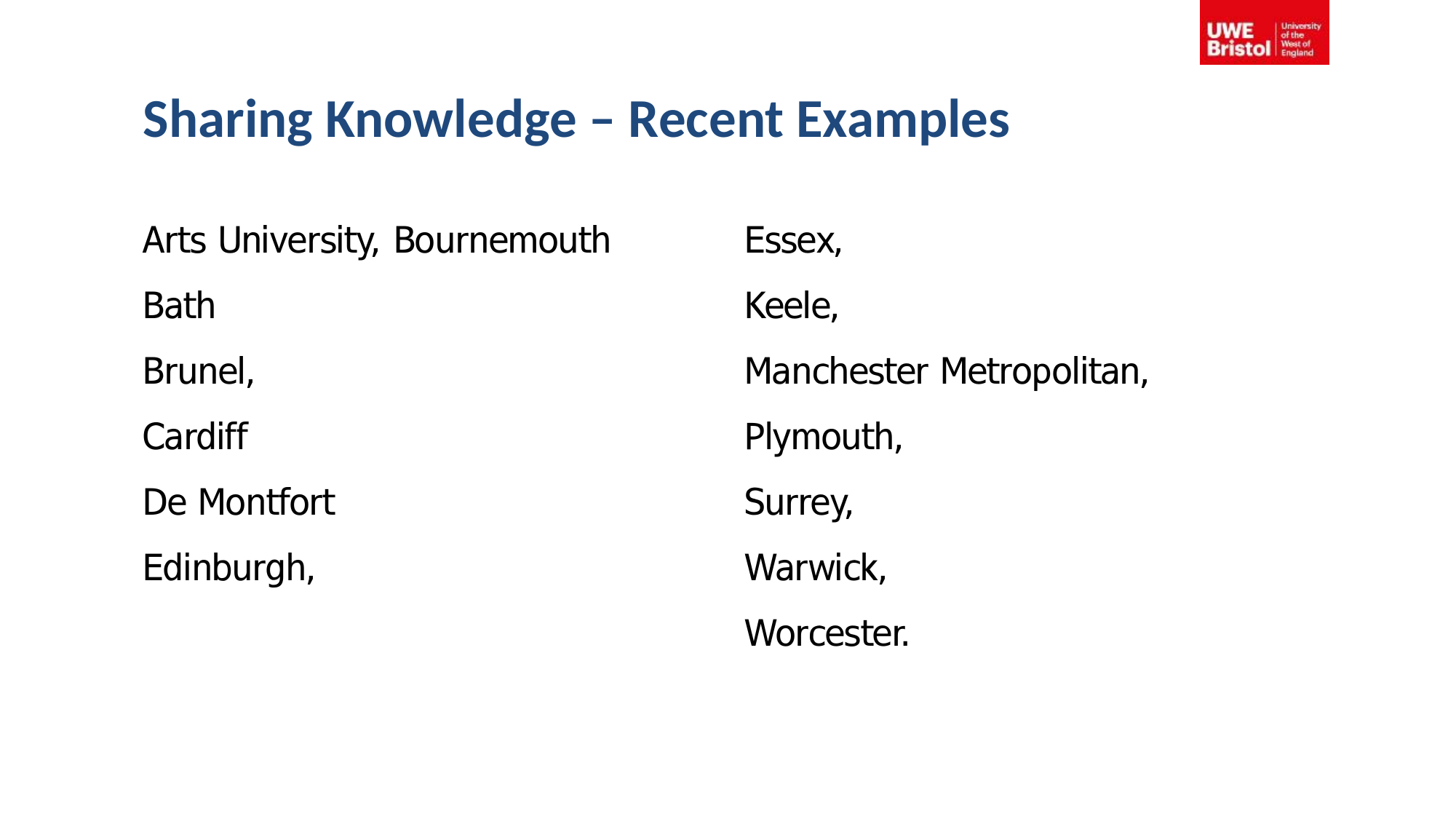

# Sharing Knowledge – Recent Examples
Arts University, Bournemouth
Bath
Brunel,
Cardiff
De Montfort
Edinburgh,
Essex,
Keele,
Manchester Metropolitan,
Plymouth,
Surrey,
Warwick,
Worcester.